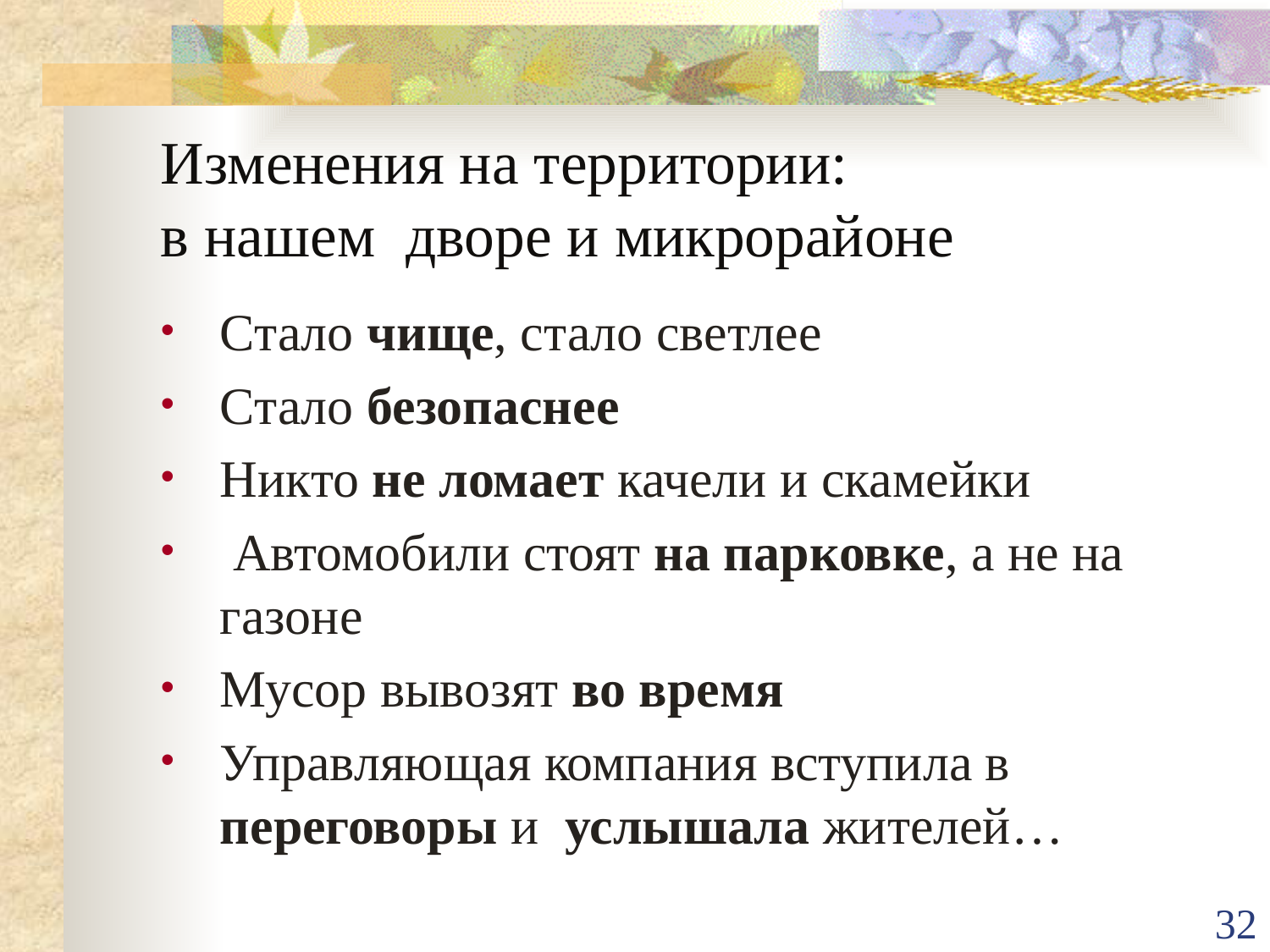

# Изменения на территории: в нашем  дворе и микрорайоне
Стало чище, стало светлее
Стало безопаснее
Никто не ломает качели и скамейки
 Автомобили стоят на парковке, а не на газоне
Мусор вывозят во время
Управляющая компания вступила в переговоры и  услышала жителей…

32